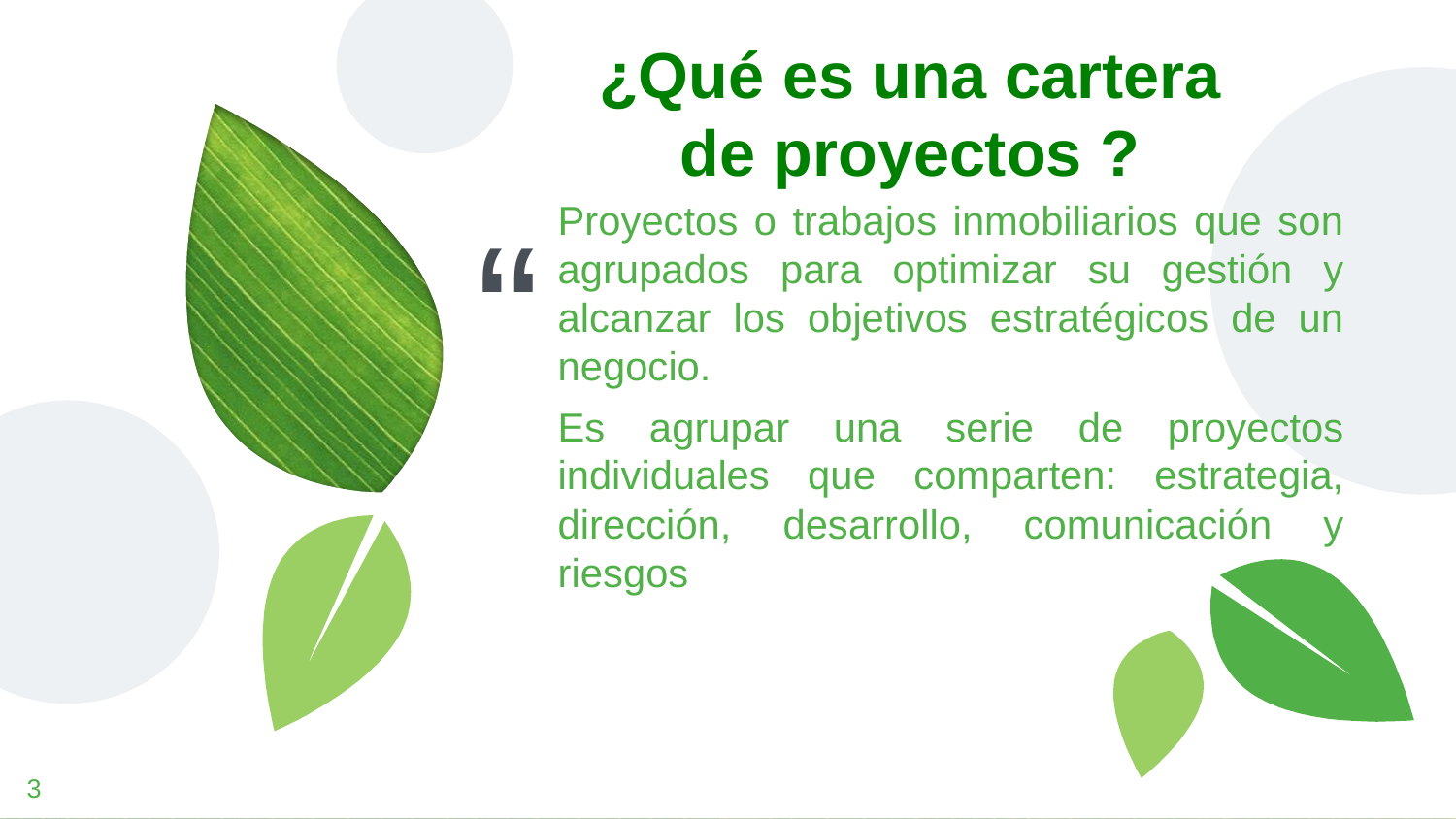

¿Qué es una cartera de proyectos ?
Proyectos o trabajos inmobiliarios que son agrupados para optimizar su gestión y alcanzar los objetivos estratégicos de un negocio.
Es agrupar una serie de proyectos individuales que comparten: estrategia, dirección, desarrollo, comunicación y riesgos
3